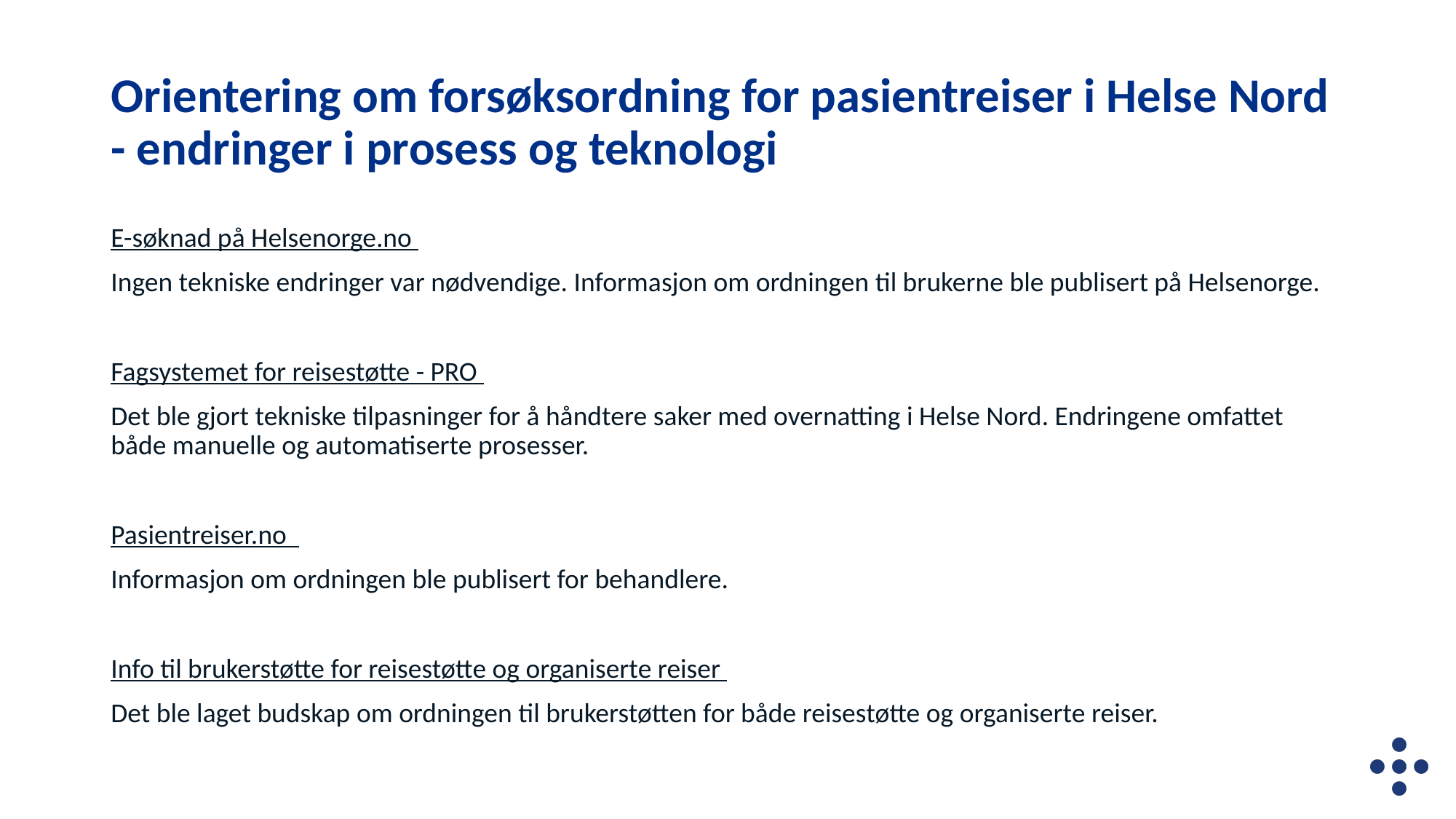

# Orientering om forsøksordning for pasientreiser i Helse Nord - endringer i prosess og teknologi
E-søknad på Helsenorge.no
Ingen tekniske endringer var nødvendige. Informasjon om ordningen til brukerne ble publisert på Helsenorge.

Fagsystemet for reisestøtte - PRO
Det ble gjort tekniske tilpasninger for å håndtere saker med overnatting i Helse Nord. Endringene omfattet både manuelle og automatiserte prosesser.

Pasientreiser.no
Informasjon om ordningen ble publisert for behandlere.

Info til brukerstøtte for reisestøtte og organiserte reiser
Det ble laget budskap om ordningen til brukerstøtten for både reisestøtte og organiserte reiser.